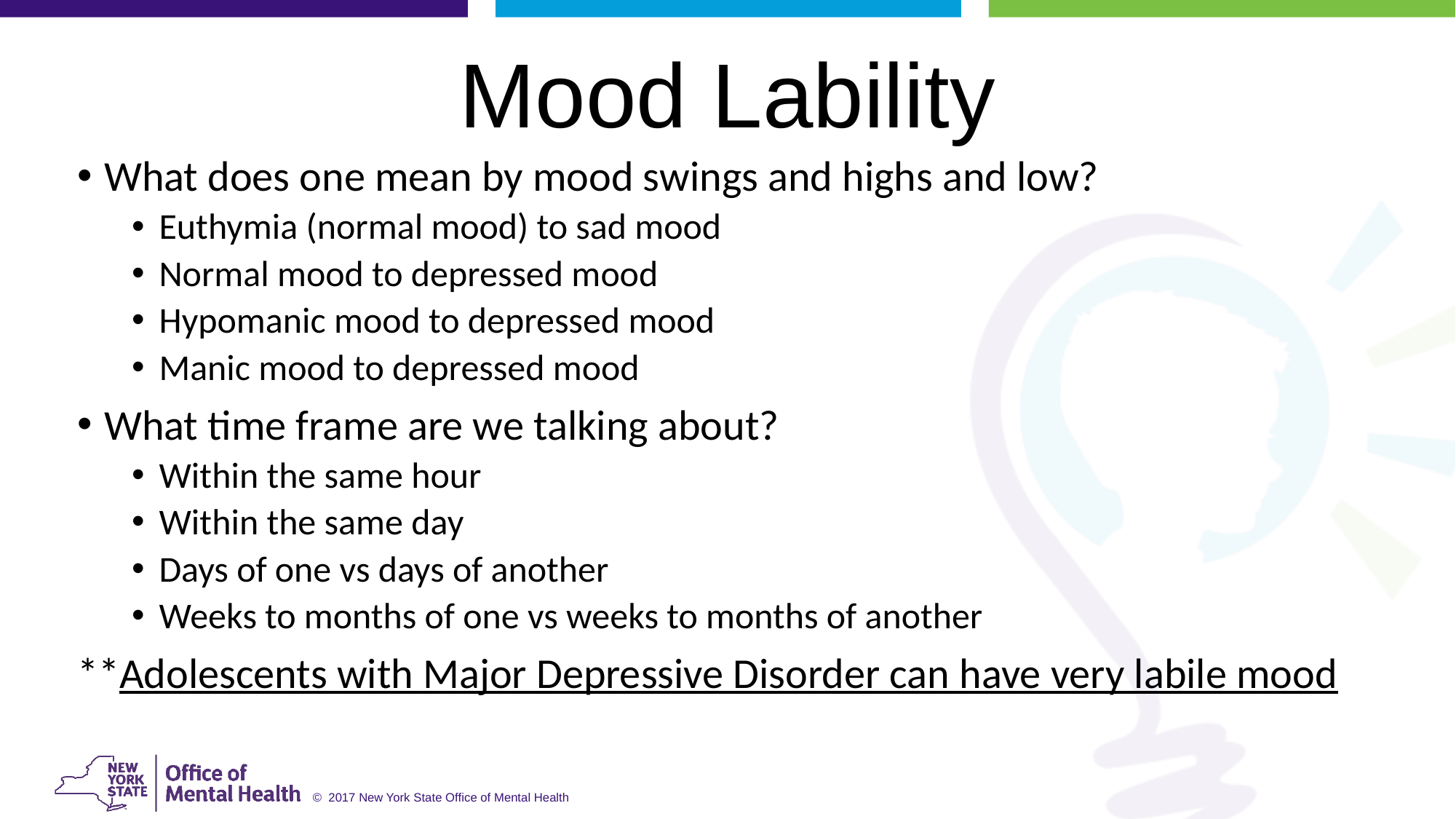

# Mood Lability
What does one mean by mood swings and highs and low?
Euthymia (normal mood) to sad mood
Normal mood to depressed mood
Hypomanic mood to depressed mood
Manic mood to depressed mood
What time frame are we talking about?
Within the same hour
Within the same day
Days of one vs days of another
Weeks to months of one vs weeks to months of another
**Adolescents with Major Depressive Disorder can have very labile mood